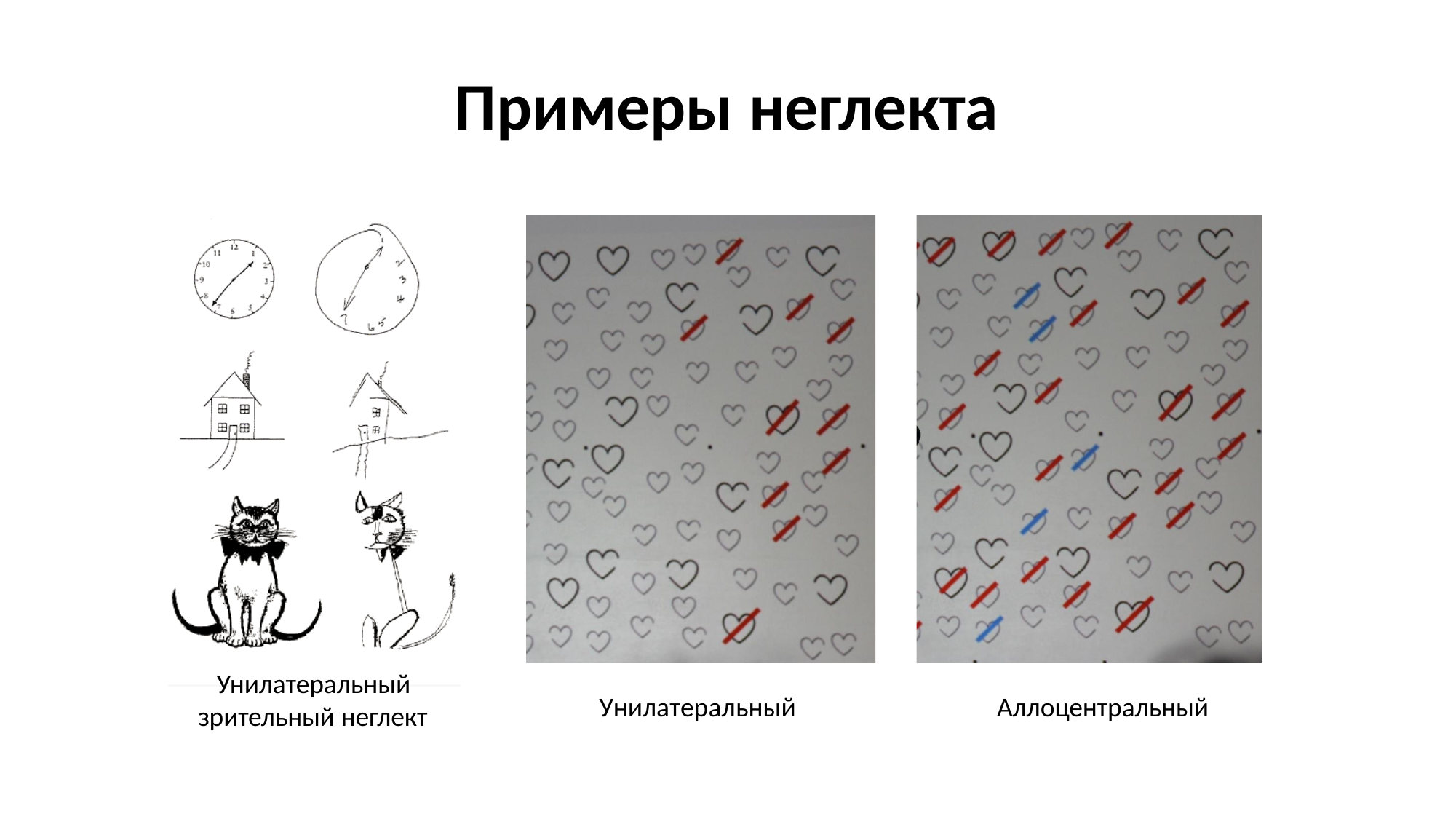

# Примеры неглекта

Унилатеральный  зрительный неглект
Унилатеральный
Аллоцентральный